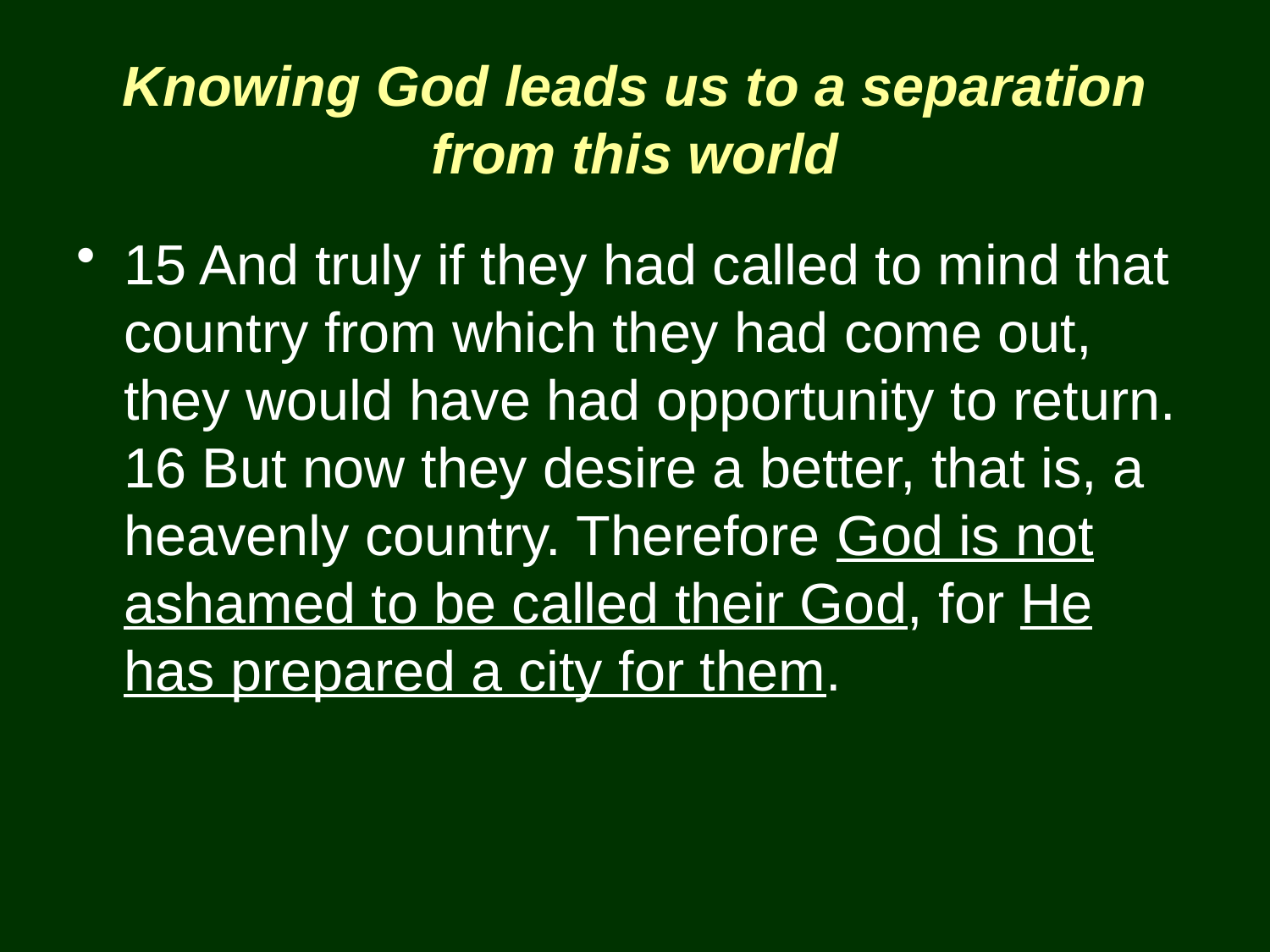

# Knowing God leads us to a separation from this world
15 And truly if they had called to mind that country from which they had come out, they would have had opportunity to return.  16 But now they desire a better, that is, a heavenly country. Therefore God is not ashamed to be called their God, for He has prepared a city for them.